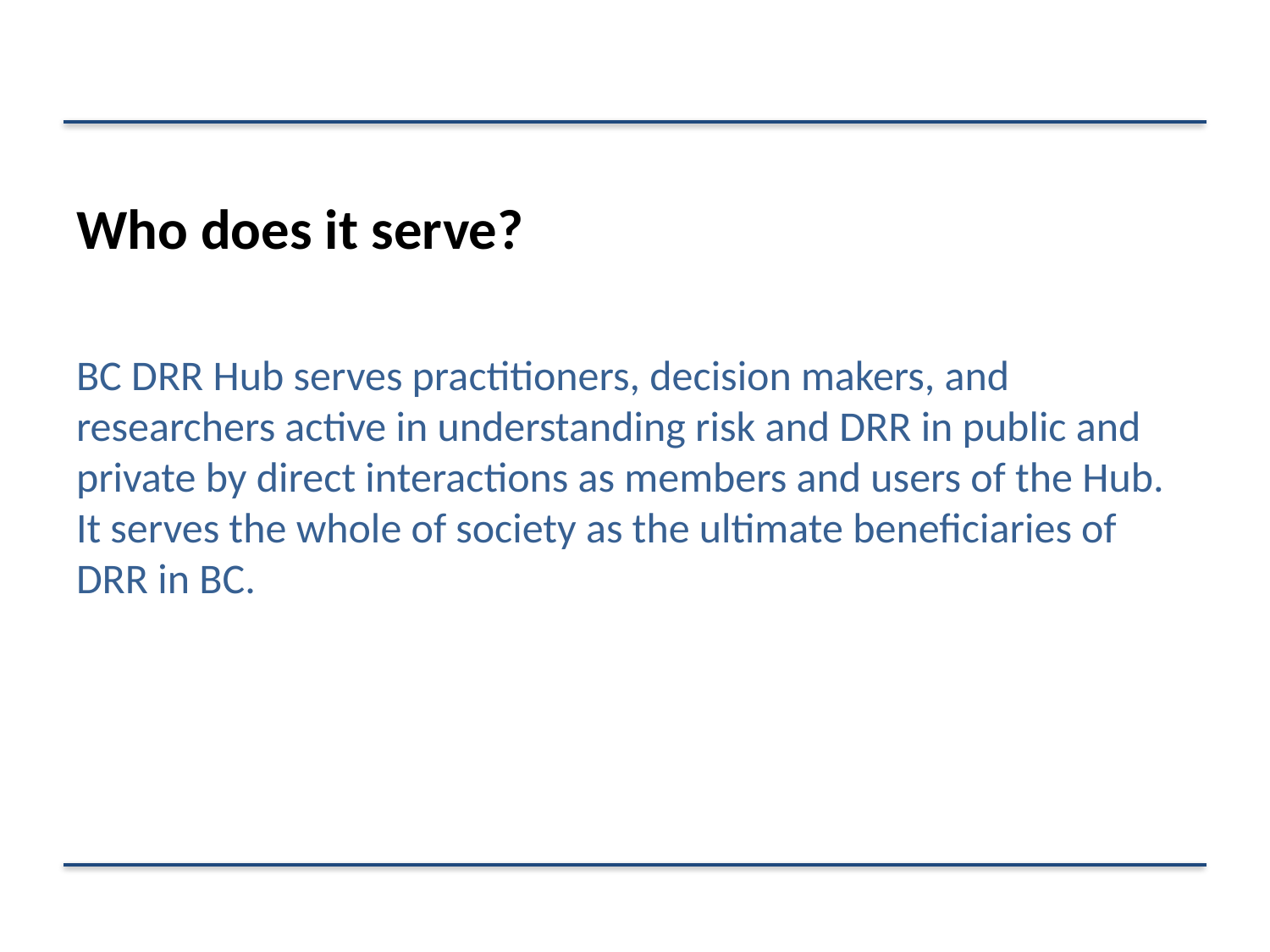

#
Who does it serve?

BC DRR Hub serves practitioners, decision makers, and researchers active in understanding risk and DRR in public and private by direct interactions as members and users of the Hub. It serves the whole of society as the ultimate beneficiaries of DRR in BC.